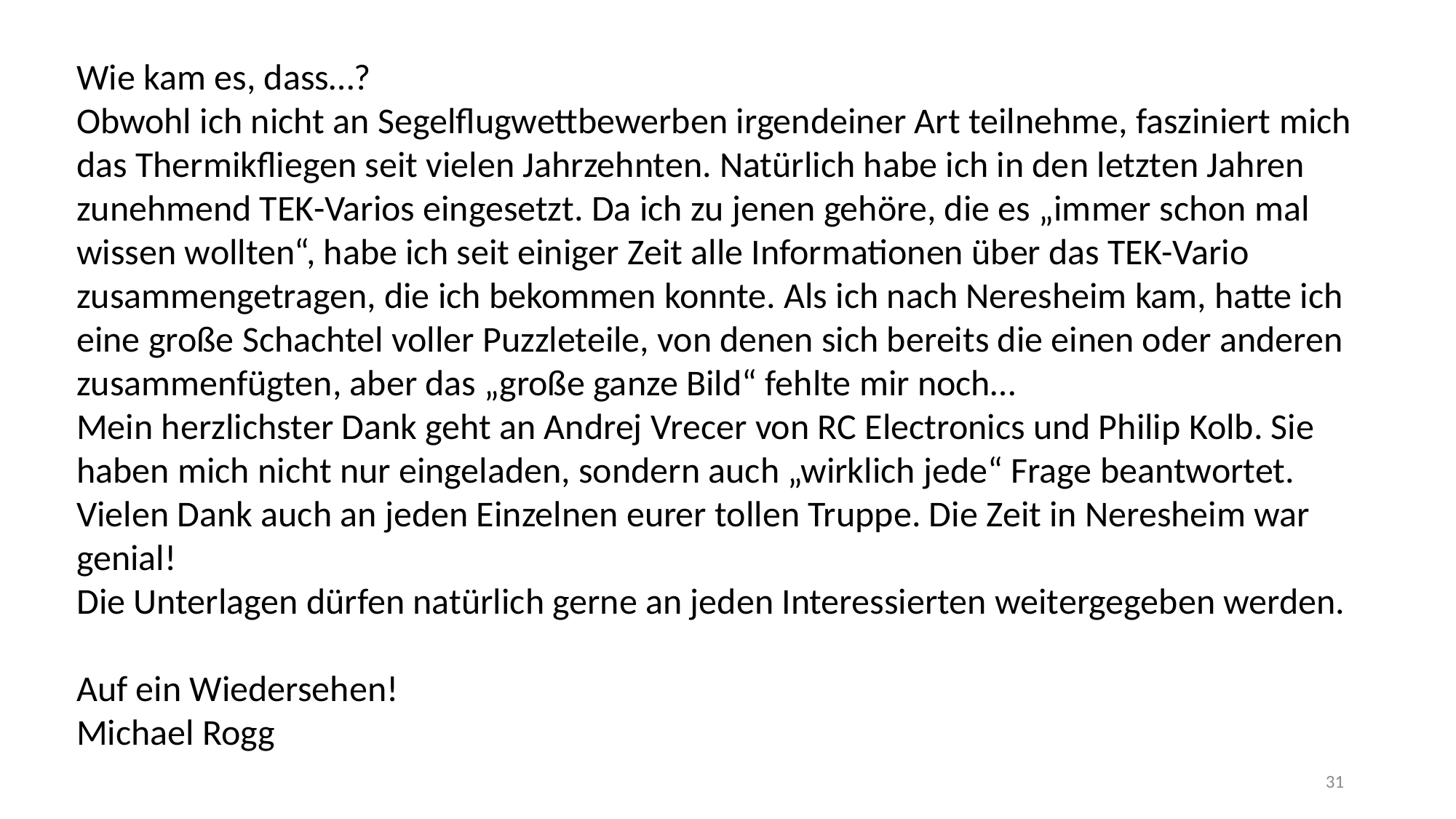

Wie kam es, dass…?
Obwohl ich nicht an Segelflugwettbewerben irgendeiner Art teilnehme, fasziniert mich das Thermikfliegen seit vielen Jahrzehnten. Natürlich habe ich in den letzten Jahren zunehmend TEK-Varios eingesetzt. Da ich zu jenen gehöre, die es „immer schon mal wissen wollten“, habe ich seit einiger Zeit alle Informationen über das TEK-Vario zusammengetragen, die ich bekommen konnte. Als ich nach Neresheim kam, hatte ich eine große Schachtel voller Puzzleteile, von denen sich bereits die einen oder anderen zusammenfügten, aber das „große ganze Bild“ fehlte mir noch…
Mein herzlichster Dank geht an Andrej Vrecer von RC Electronics und Philip Kolb. Sie haben mich nicht nur eingeladen, sondern auch „wirklich jede“ Frage beantwortet.
Vielen Dank auch an jeden Einzelnen eurer tollen Truppe. Die Zeit in Neresheim war genial!
Die Unterlagen dürfen natürlich gerne an jeden Interessierten weitergegeben werden.

Auf ein Wiedersehen!
Michael Rogg

31